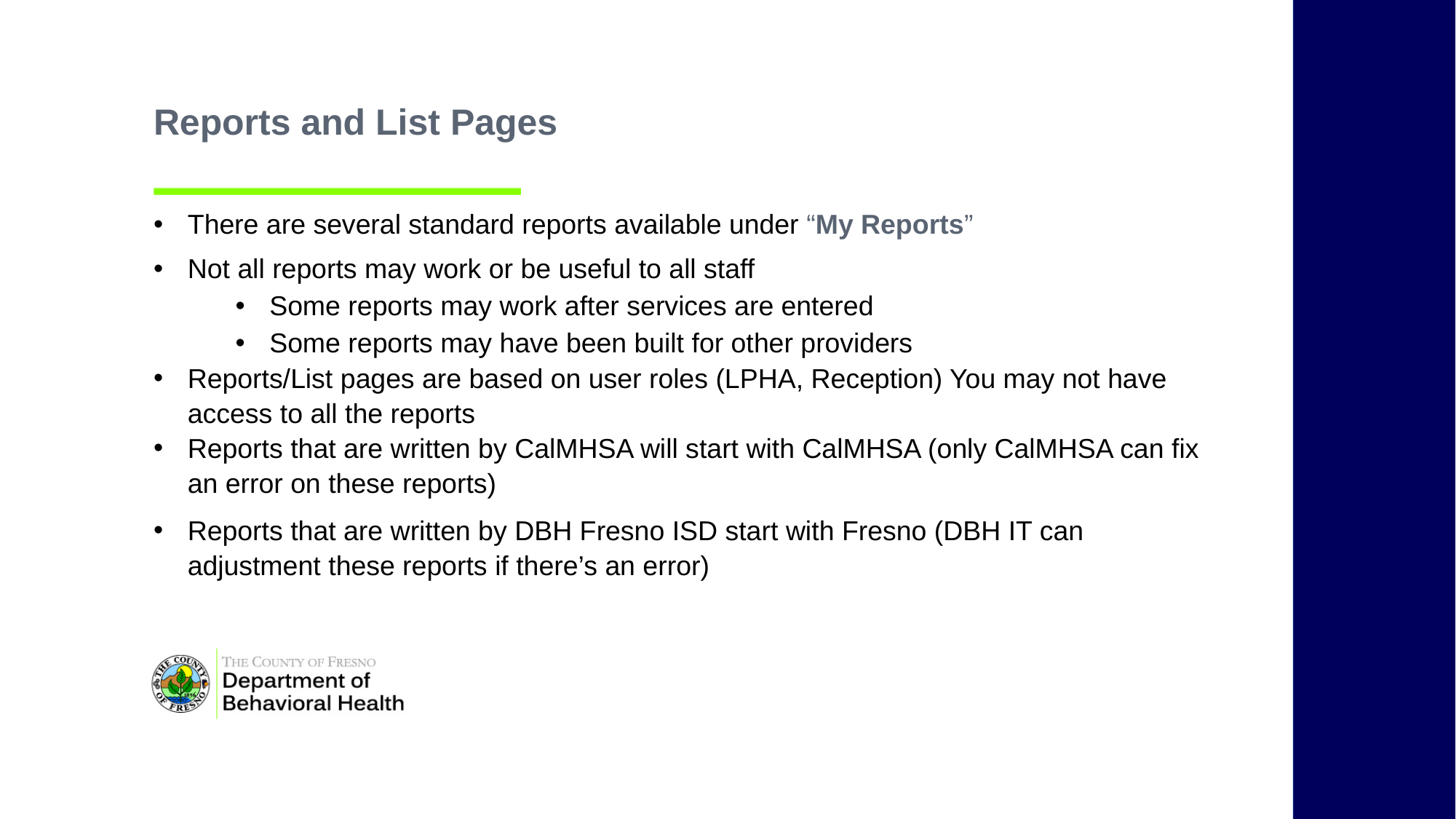

Reports and List Pages
There are several standard reports available under “My Reports”
Not all reports may work or be useful to all staff
Some reports may work after services are entered
Some reports may have been built for other providers
Reports/List pages are based on user roles (LPHA, Reception) You may not have access to all the reports
Reports that are written by CalMHSA will start with CalMHSA (only CalMHSA can fix an error on these reports)
Reports that are written by DBH Fresno ISD start with Fresno (DBH IT can adjustment these reports if there’s an error)